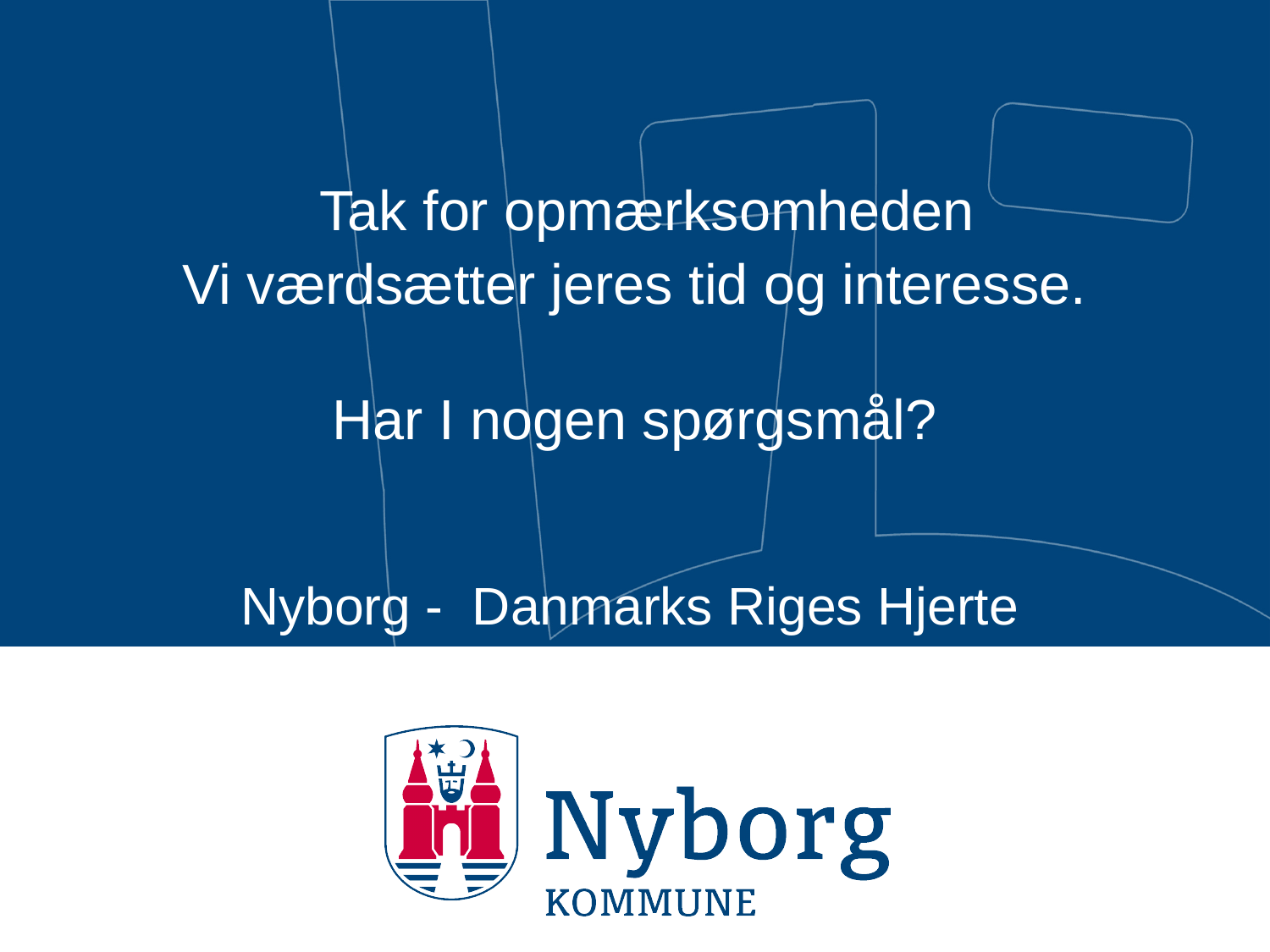

Tak for opmærksomheden
Vi værdsætter jeres tid og interesse.

Har I nogen spørgsmål?